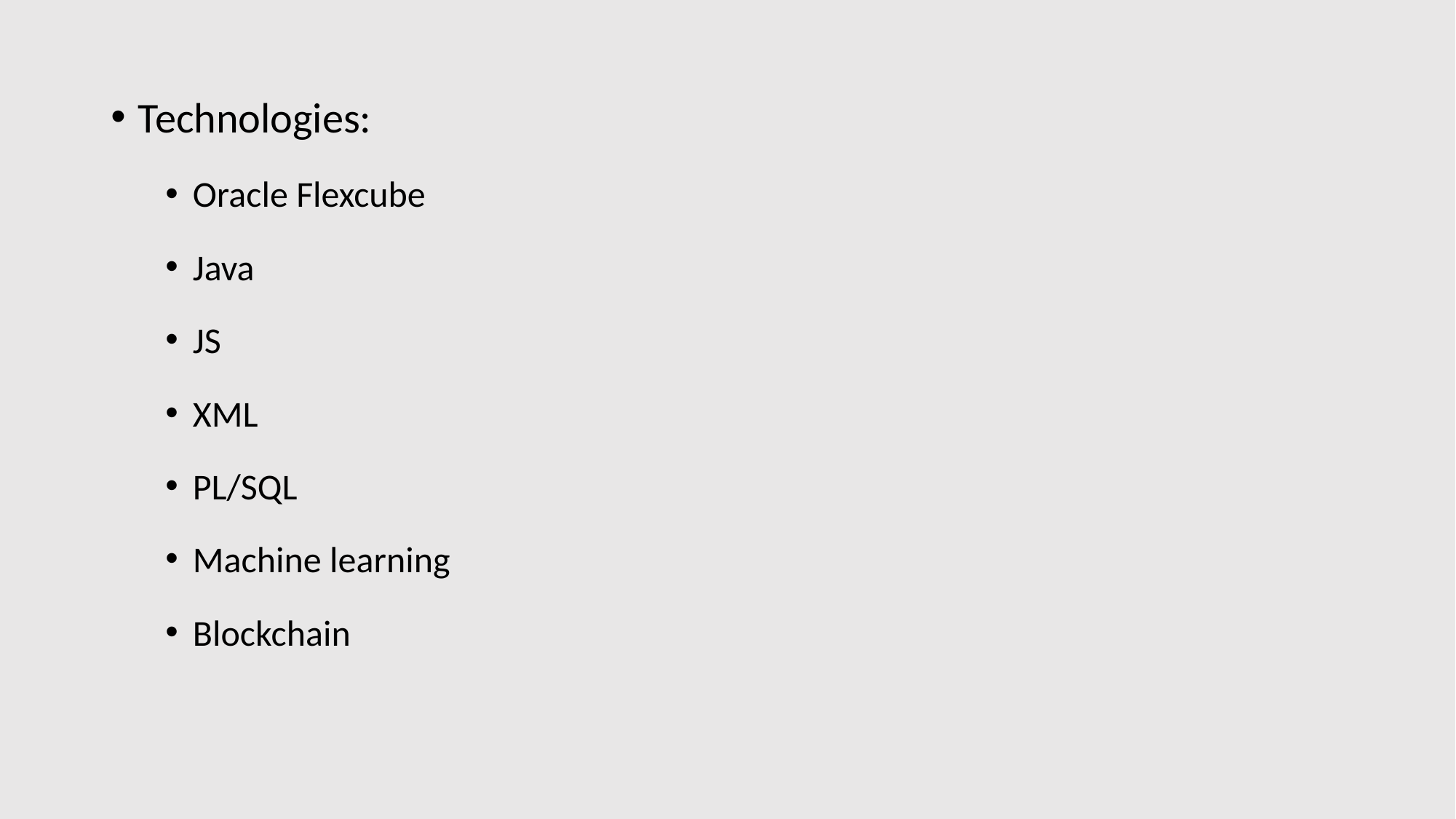

Technologies:
Oracle Flexcube
Java
JS
XML
PL/SQL
Machine learning
Blockchain